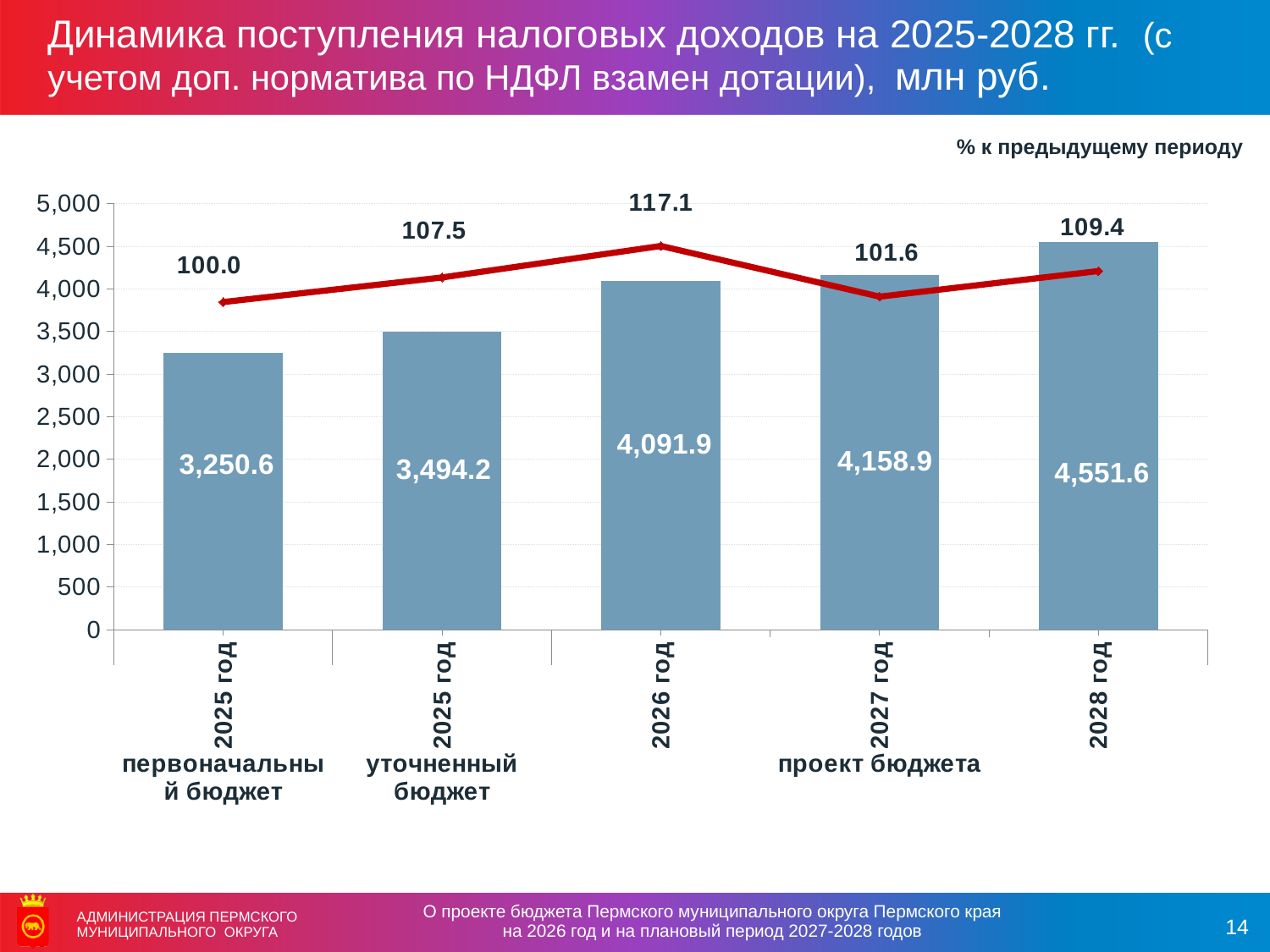

Динамика поступления налоговых доходов на 2025-2028 гг.  (с учетом доп. норматива по НДФЛ взамен дотации),  млн руб.

% к предыдущему периоду

### Chart

| Category | Объем доходов  бюджета, млн рублей | Темп роста, % |
|---|---|---|
| 2025 год | 3250.58 | 100.0 |
| 2025 год | 3494.179 | 107.49401645244849 |
| 2026 год | 4091.877 | 117.10553466207656 |
| 2027 год | 4158.86 | 101.63697491395757 |
| 2028 год | 4551.624 | 109.4440303352361 |
О проекте бюджета Пермского муниципального округа Пермского края
на 2026 год и на плановый период 2027-2028 годов
АДМИНИСТРАЦИЯ ПЕРМСКОГО МУНИЦИПАЛЬНОГО  ОКРУГА